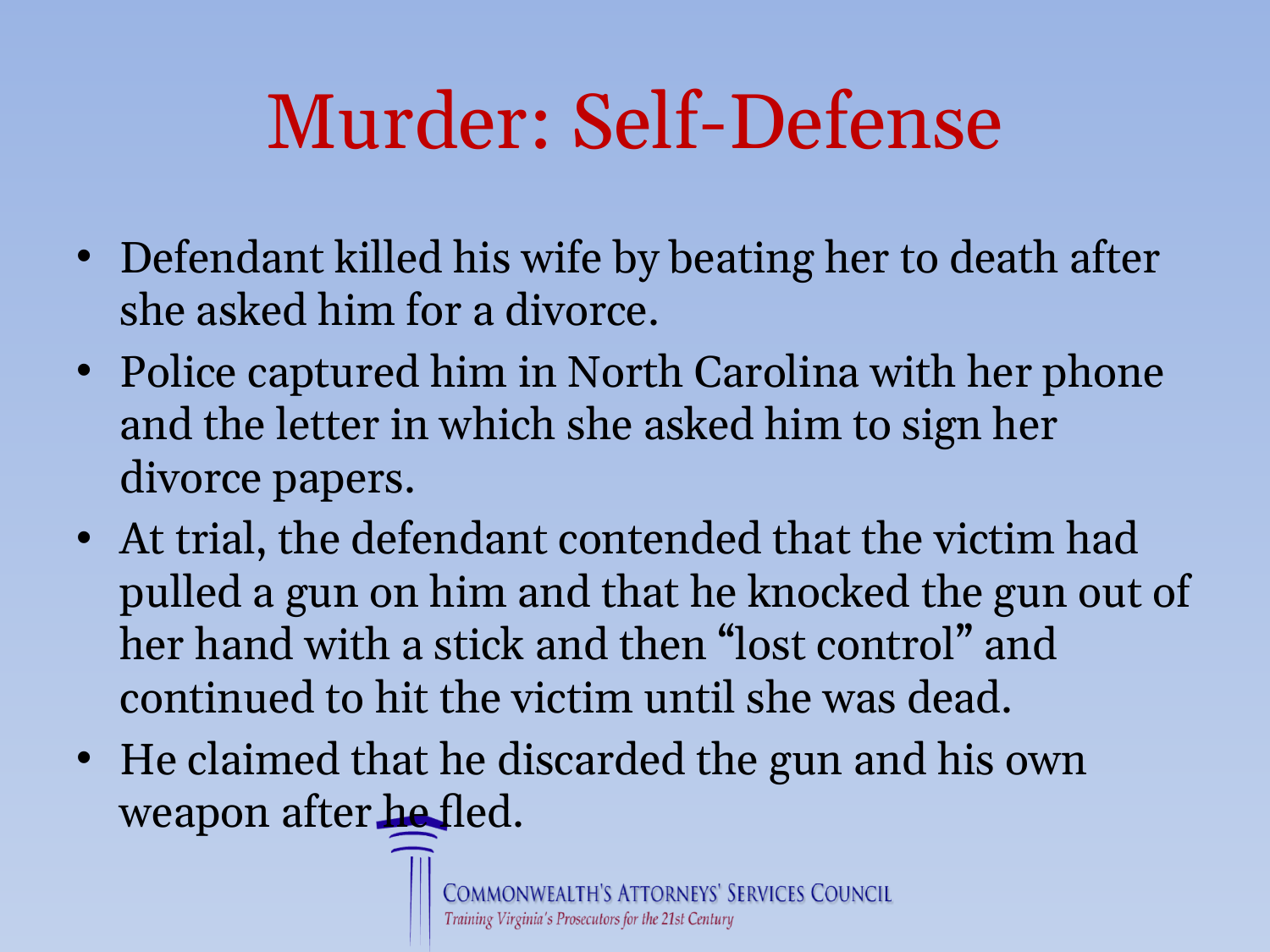

# Murder: Self-Defense
Defendant killed his wife by beating her to death after she asked him for a divorce.
Police captured him in North Carolina with her phone and the letter in which she asked him to sign her divorce papers.
At trial, the defendant contended that the victim had pulled a gun on him and that he knocked the gun out of her hand with a stick and then “lost control” and continued to hit the victim until she was dead.
He claimed that he discarded the gun and his own weapon after he fled.